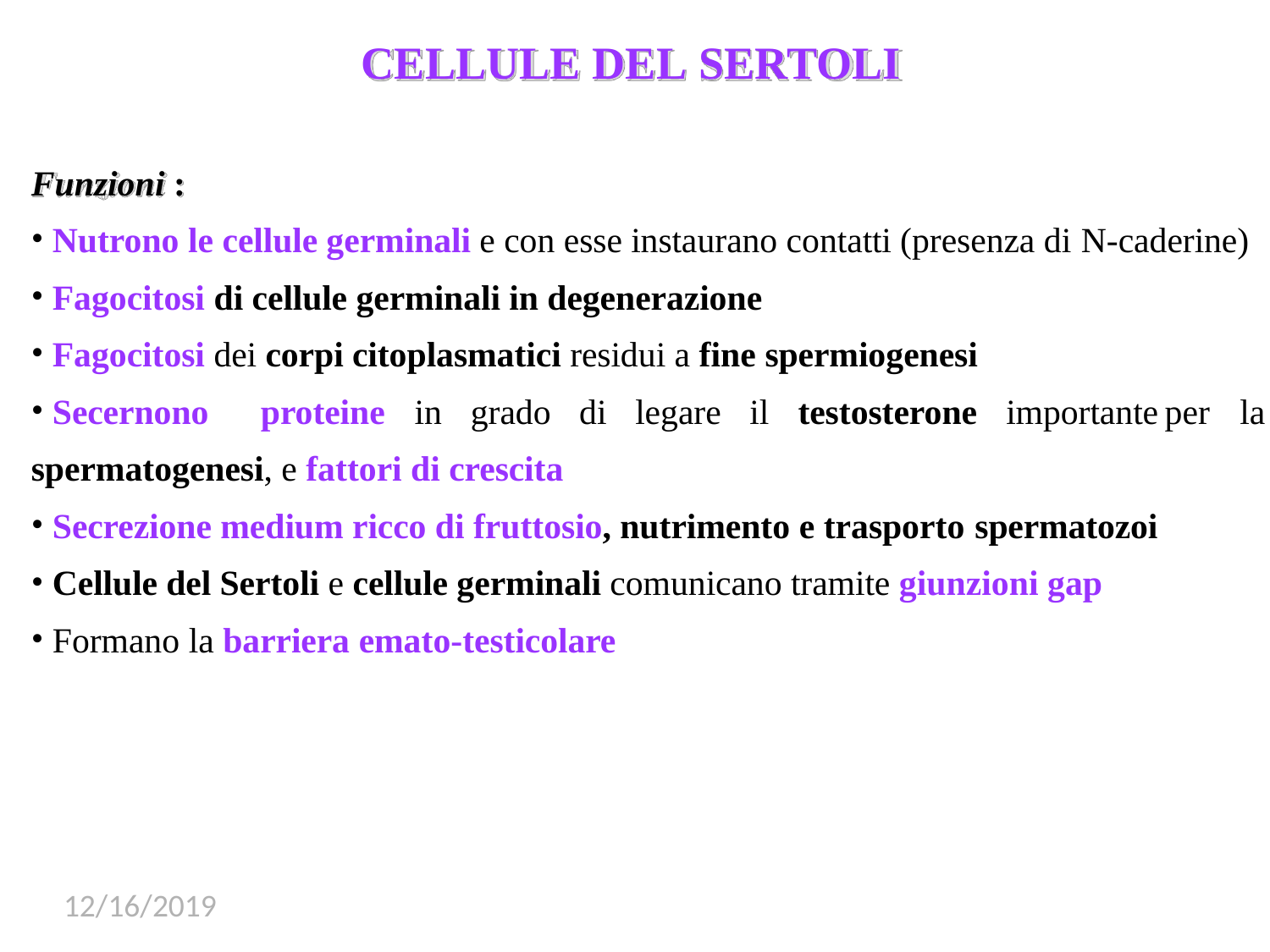

# CELLULE DEL SERTOLI
Funzioni :
Nutrono le cellule germinali e con esse instaurano contatti (presenza di N-caderine)
Fagocitosi di cellule germinali in degenerazione
Fagocitosi dei corpi citoplasmatici residui a fine spermiogenesi

Secernono	proteine	in	grado	di	legare	il	testosterone	importante
spermatogenesi, e fattori di crescita
Secrezione medium ricco di fruttosio, nutrimento e trasporto spermatozoi
Cellule del Sertoli e cellule germinali comunicano tramite giunzioni gap
Formano la barriera emato-testicolare
per	la
12/16/2019
52